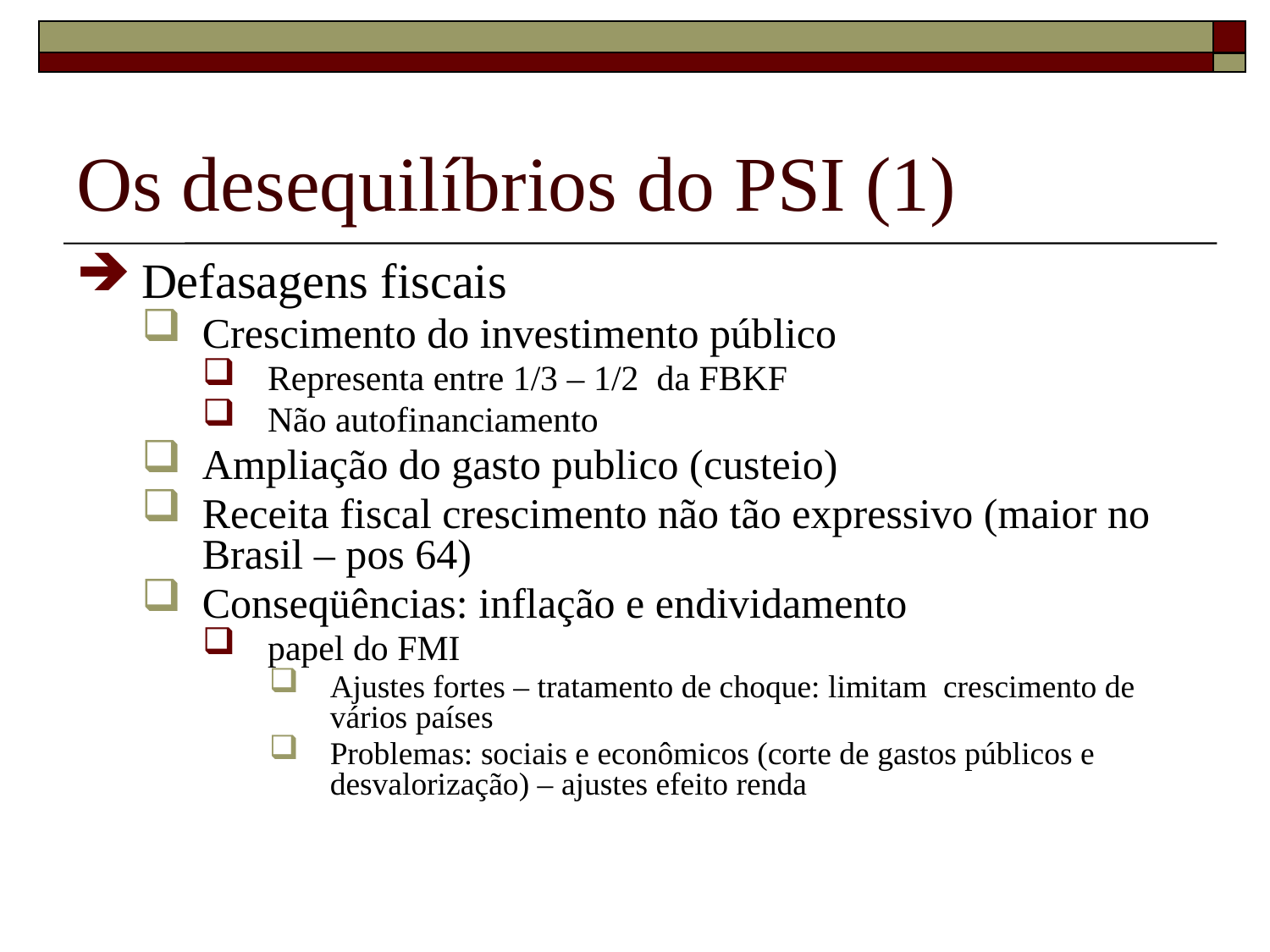

# Os desequilíbrios do PSI (1)
Defasagens fiscais
Crescimento do investimento público
Representa entre 1/3 – 1/2  da FBKF
Não autofinanciamento
Ampliação do gasto publico (custeio)
Receita fiscal crescimento não tão expressivo (maior no Brasil – pos 64)
Conseqüências: inflação e endividamento
papel do FMI
Ajustes fortes – tratamento de choque: limitam  crescimento de vários países
Problemas: sociais e econômicos (corte de gastos públicos e desvalorização) – ajustes efeito renda